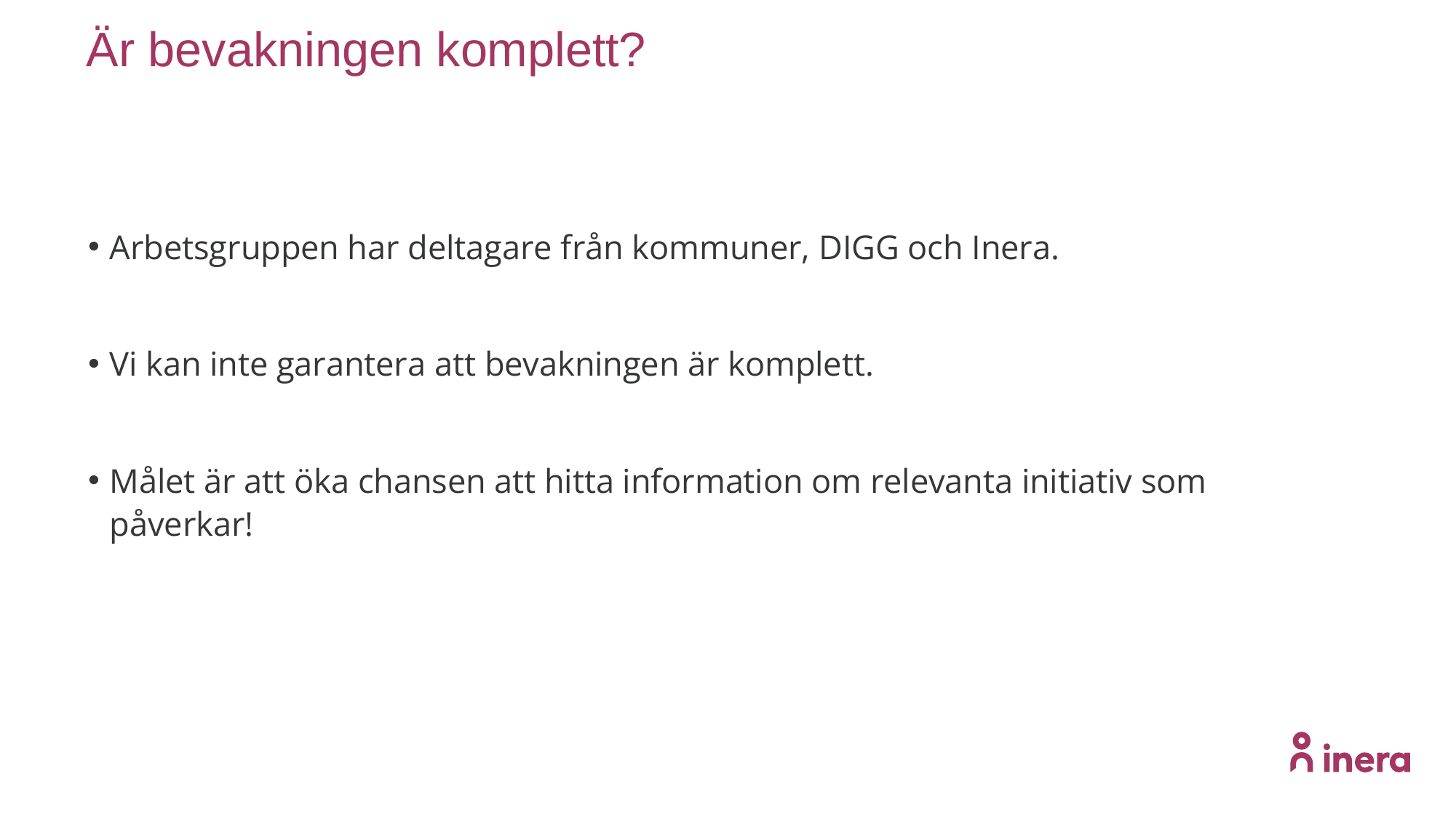

# Är bevakningen komplett?

Arbetsgruppen har deltagare från kommuner, DIGG och Inera.

Vi kan inte garantera att bevakningen är komplett.

Målet är att öka chansen att hitta information om relevanta initiativ som påverkar!